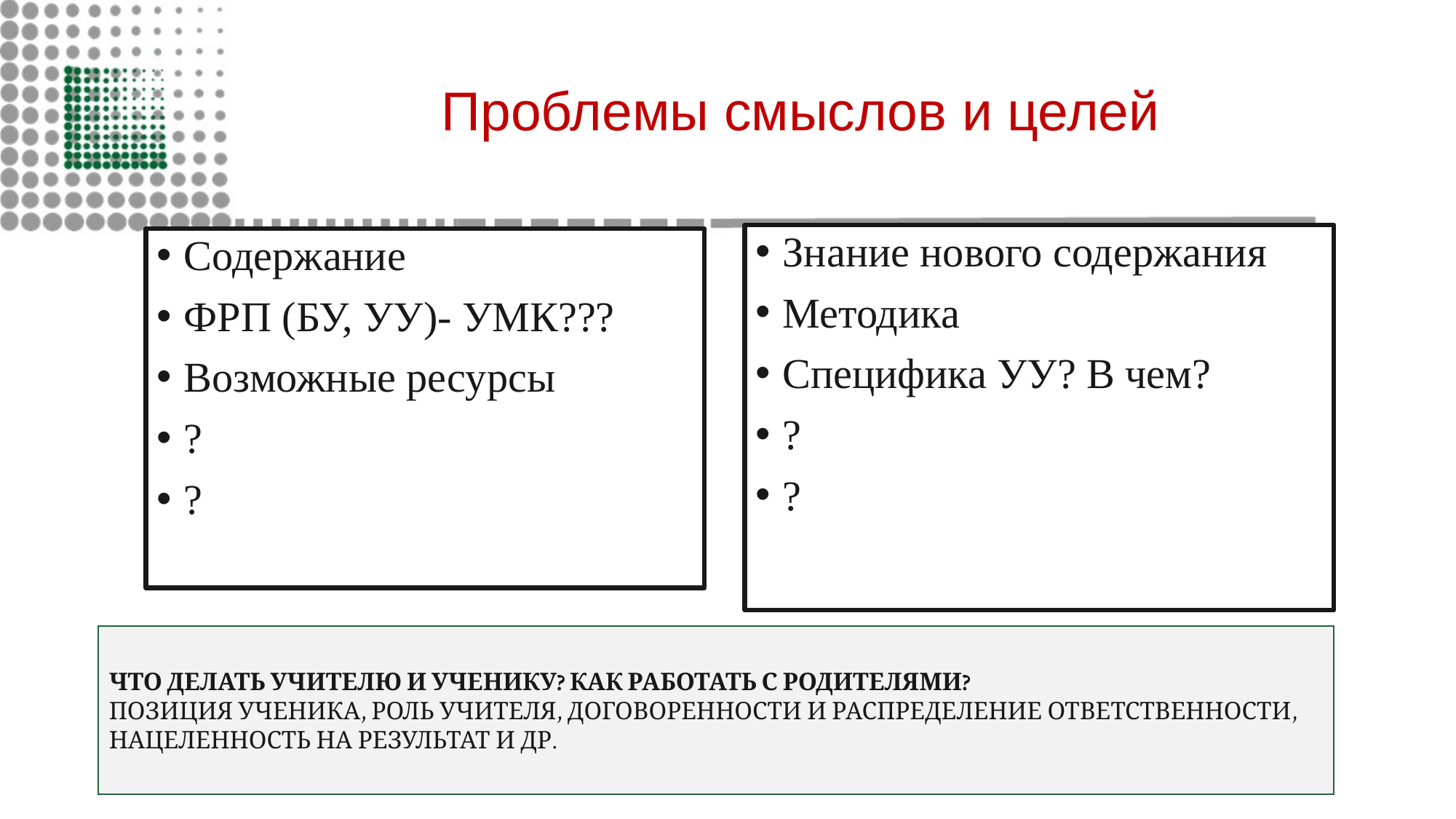

# Проблемы смыслов и целей
Знание нового содержания
Методика
Специфика УУ? В чем?
?
?

Содержание
ФРП (БУ, УУ)- УМК???
Возможные ресурсы
?
?
ЧТО ДЕЛАТЬ УЧИТЕЛЮ И УЧЕНИКУ? КАК РАБОТАТЬ С РОДИТЕЛЯМИ?
ПОЗИЦИЯ УЧЕНИКА, РОЛЬ УЧИТЕЛЯ, ДОГОВОРЕННОСТИ И РАСПРЕДЕЛЕНИЕ ОТВЕТСТВЕННОСТИ, НАЦЕЛЕННОСТЬ НА РЕЗУЛЬТАТ И ДР.